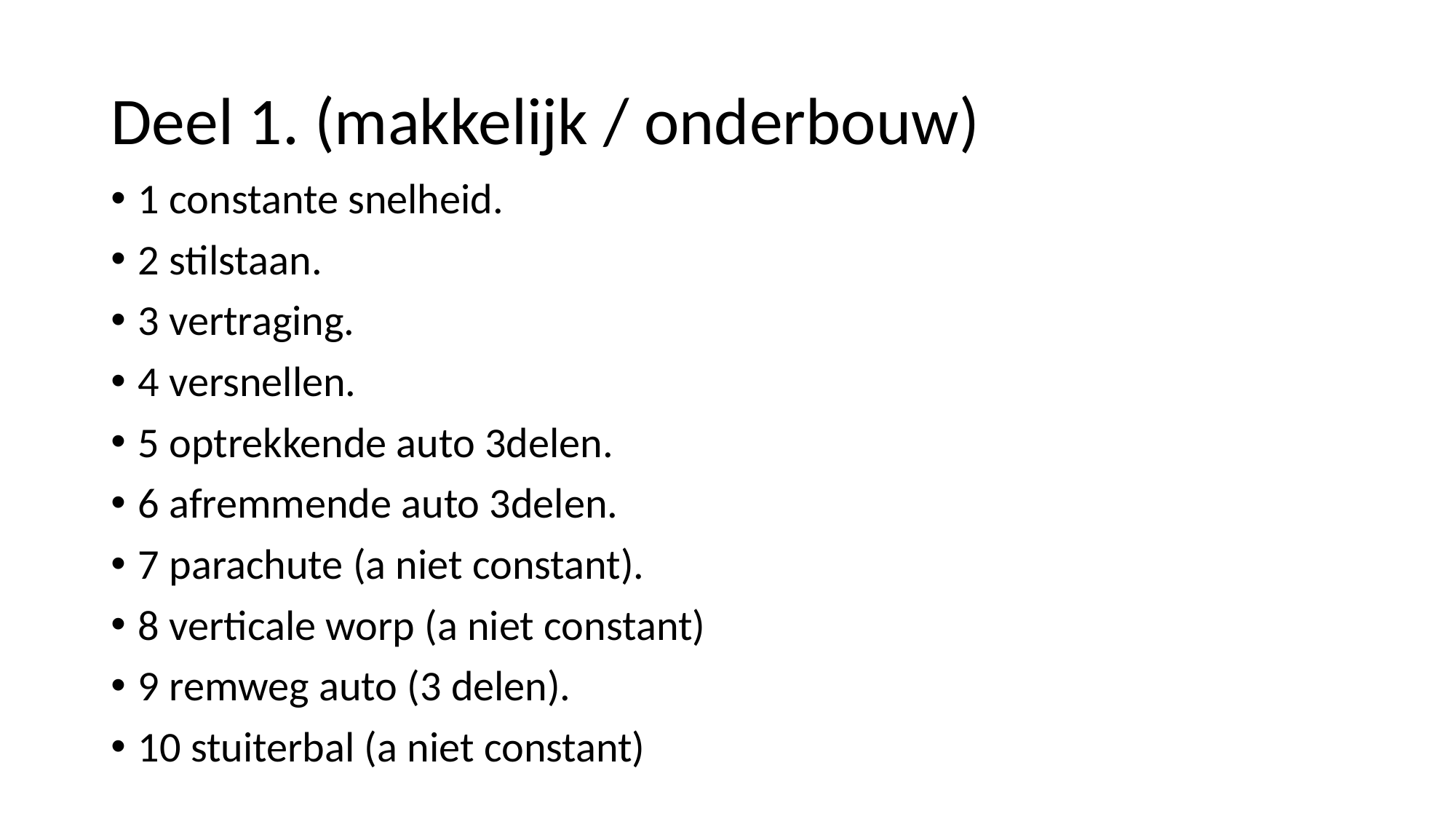

# Deel 1. (makkelijk / onderbouw)
1 constante snelheid.
2 stilstaan.
3 vertraging.
4 versnellen.
5 optrekkende auto 3delen.
6 afremmende auto 3delen.
7 parachute (a niet constant).
8 verticale worp (a niet constant)
9 remweg auto (3 delen).
10 stuiterbal (a niet constant)